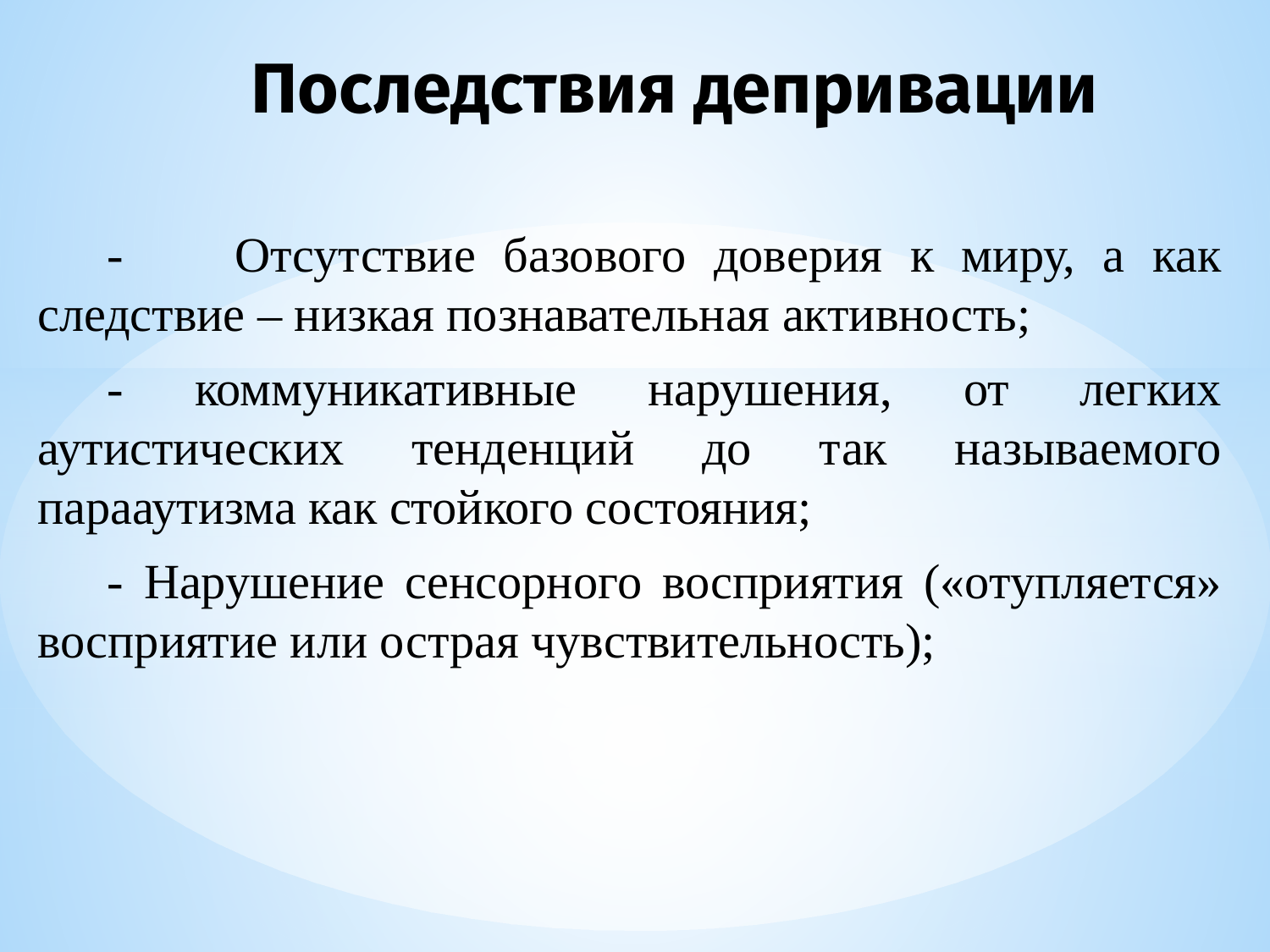

Последствия депривации
-    Отсутствие базового доверия к миру, а как следствие – низкая познавательная активность;
- коммуникативные нарушения, от легких аутистических тенденций до так называемого парааутизма как стойкого состояния;
- Нарушение сенсорного восприятия («отупляется» восприятие или острая чувствительность);